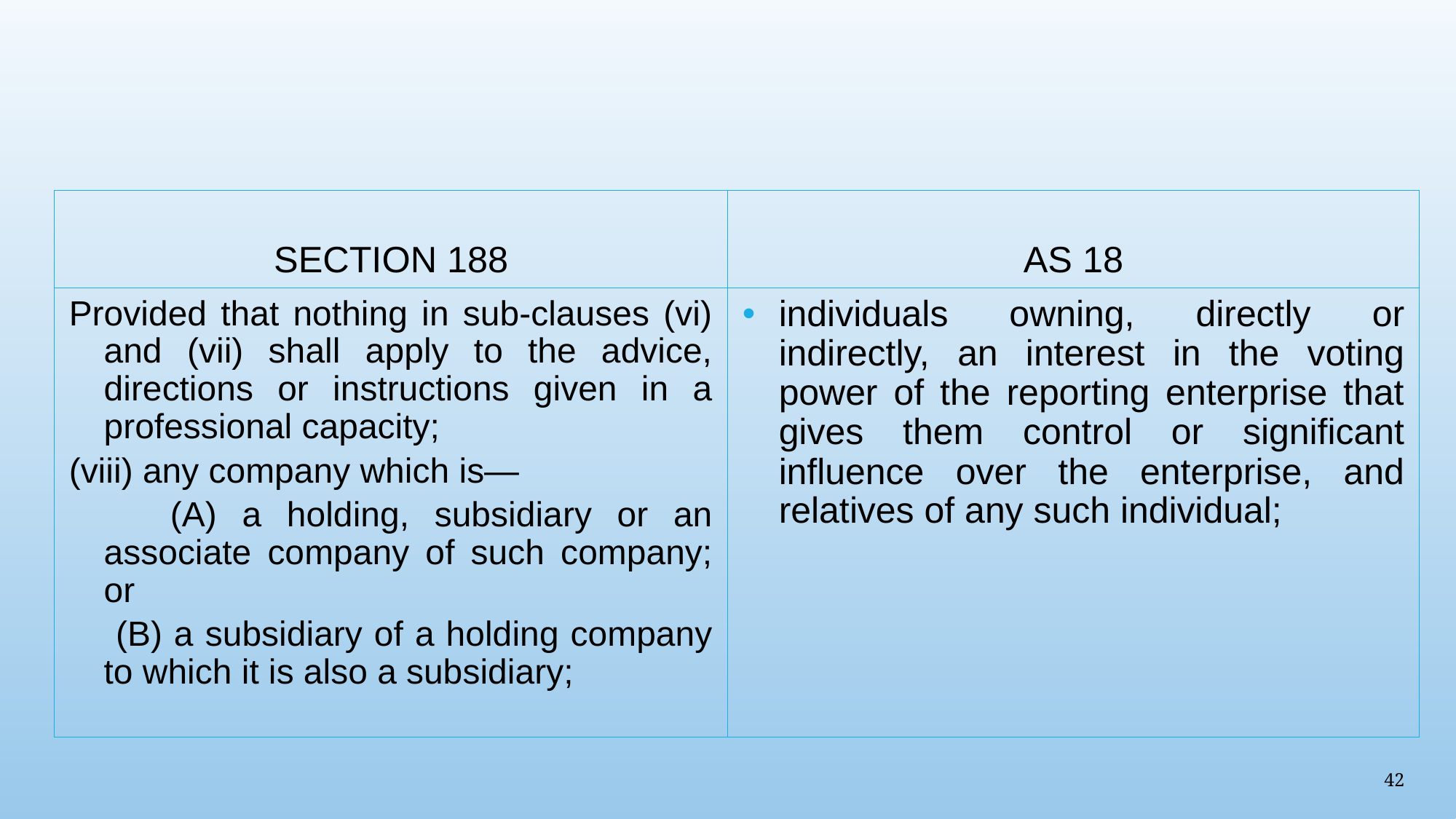

#

SECTION 188

AS 18

Provided that nothing in sub-clauses (vi) and (vii) shall apply to the advice, directions or instructions given in a professional capacity;
(viii) any company which is—
    (A) a holding, subsidiary or an associate company of such company; or
    (B) a subsidiary of a holding company to which it is also a subsidiary;

individuals owning, directly or indirectly, an interest in the voting power of the reporting enterprise that gives them control or significant influence over the enterprise, and relatives of any such individual;

42